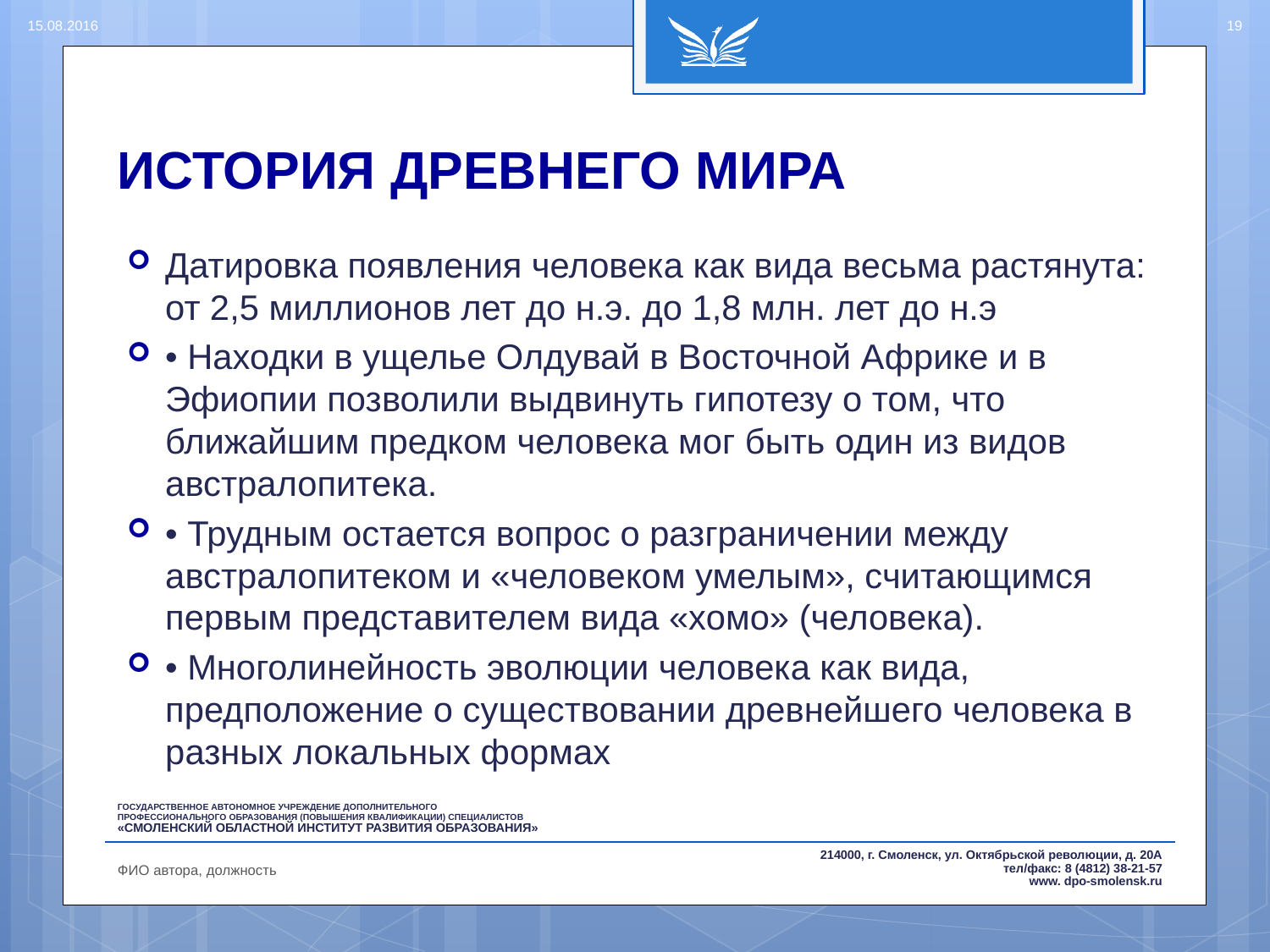

15.08.2016
19
# ИСТОРИЯ ДРЕВНЕГО МИРА
Датировка появления человека как вида весьма растянута: от 2,5 миллионов лет до н.э. до 1,8 млн. лет до н.э
• Находки в ущелье Олдувай в Восточной Африке и в Эфиопии позволили выдвинуть гипотезу о том, что ближайшим предком человека мог быть один из видов австралопитека.
• Трудным остается вопрос о разграничении между австралопитеком и «человеком умелым», считающимся первым представителем вида «хомо» (человека).
• Многолинейность эволюции человека как вида, предположение о существовании древнейшего человека в разных локальных формах
ФИО автора, должность